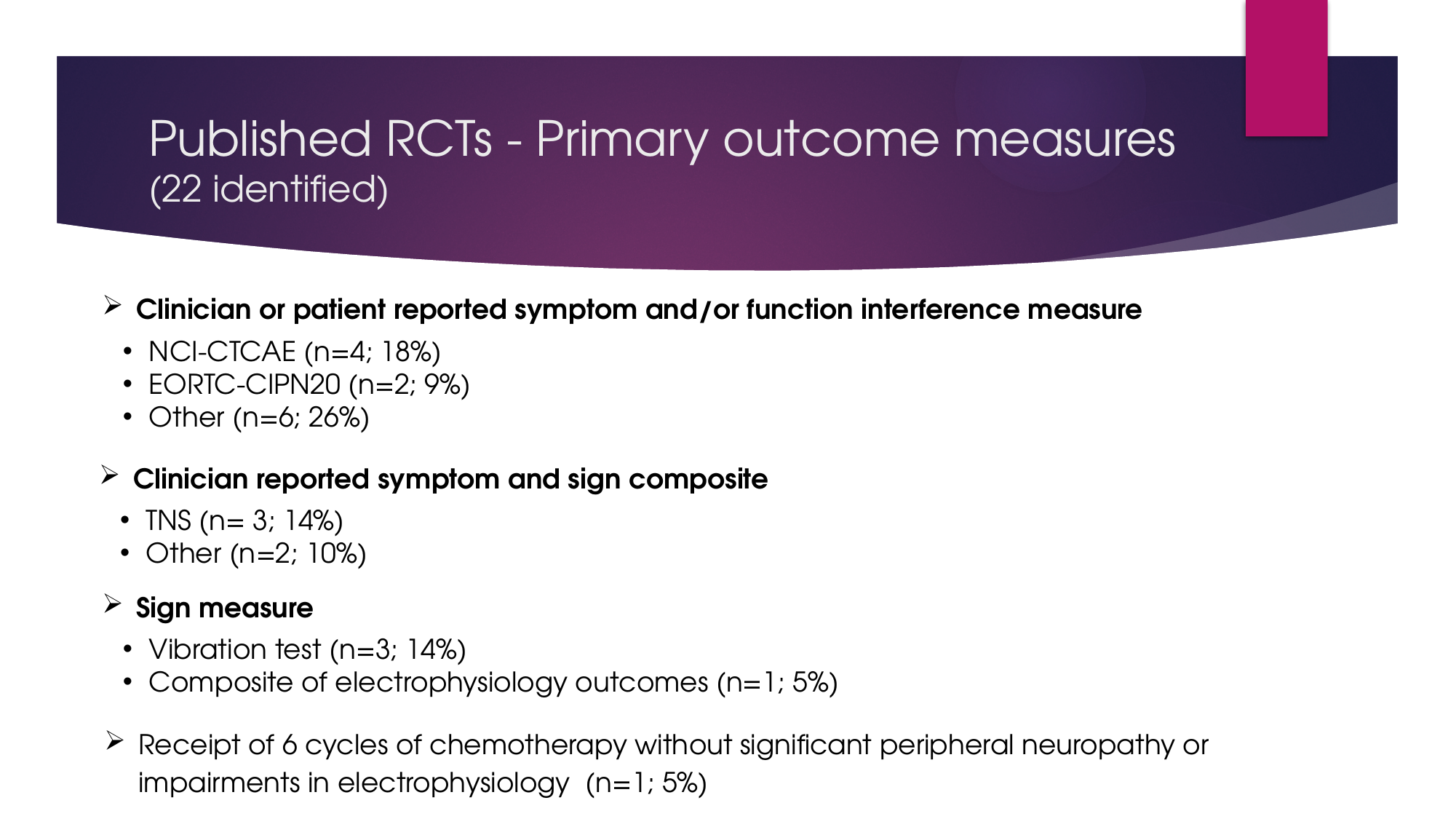

# Published RCTs - Primary outcome measures (22 identified)
Clinician or patient reported symptom and/or function interference measure
NCI-CTCAE (n=4; 18%)
EORTC-CIPN20 (n=2; 9%)
Other (n=6; 26%)

Clinician reported symptom and sign composite
TNS (n= 3; 14%)
Other (n=2; 10%)
Sign measure
Vibration test (n=3; 14%)
Composite of electrophysiology outcomes (n=1; 5%)
Receipt of 6 cycles of chemotherapy without significant peripheral neuropathy or impairments in electrophysiology  (n=1; 5%)